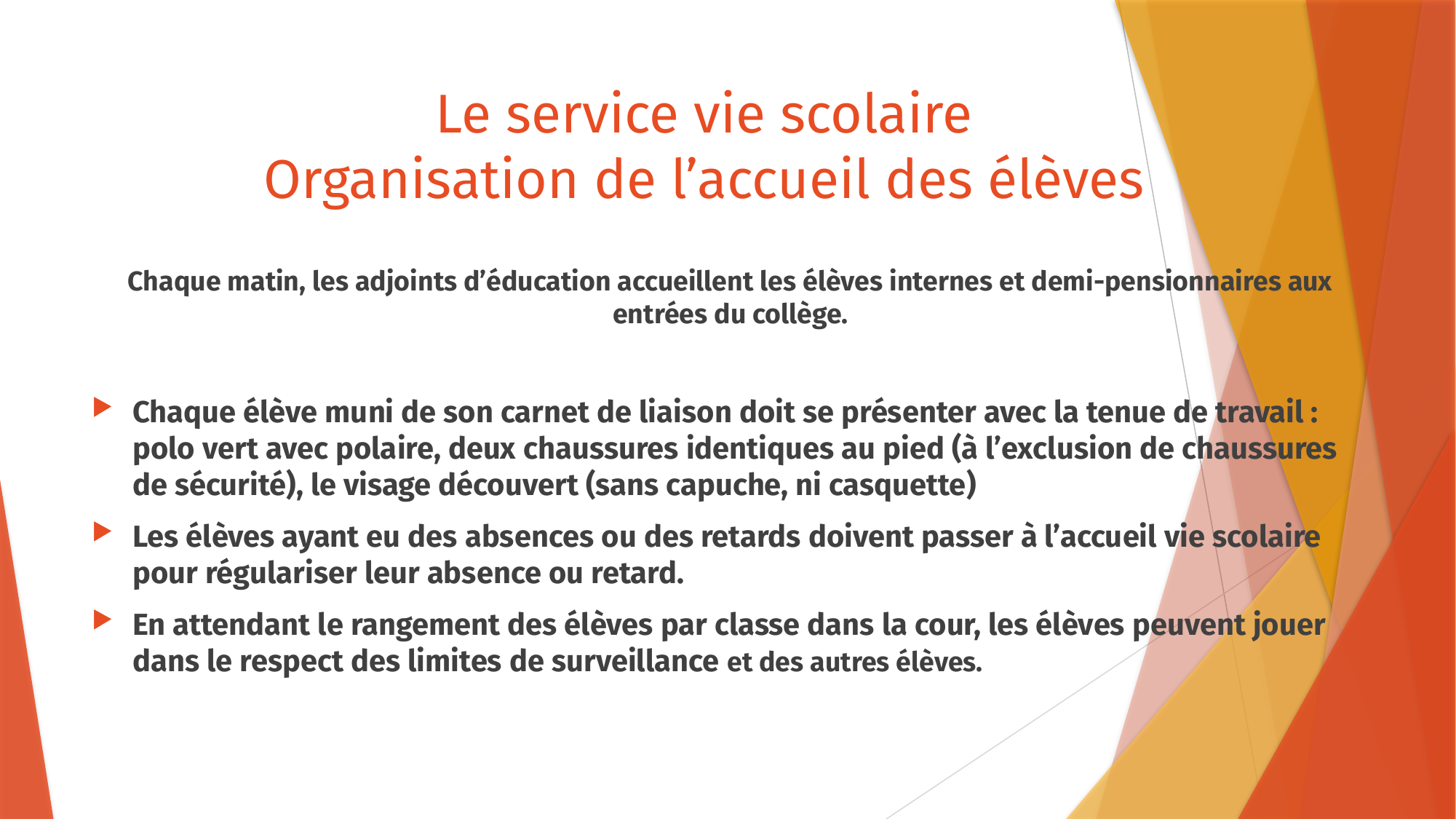

# Le service vie scolaire Organisation de l’accueil des élèves
Chaque matin, les adjoints d’éducation accueillent les élèves internes et demi-pensionnaires aux entrées du collège.

Chaque élève muni de son carnet de liaison doit se présenter avec la tenue de travail : polo vert avec polaire, deux chaussures identiques au pied (à l’exclusion de chaussures de sécurité), le visage découvert (sans capuche, ni casquette)
Les élèves ayant eu des absences ou des retards doivent passer à l’accueil vie scolaire pour régulariser leur absence ou retard.
En attendant le rangement des élèves par classe dans la cour, les élèves peuvent jouer dans le respect des limites de surveillance et des autres élèves.